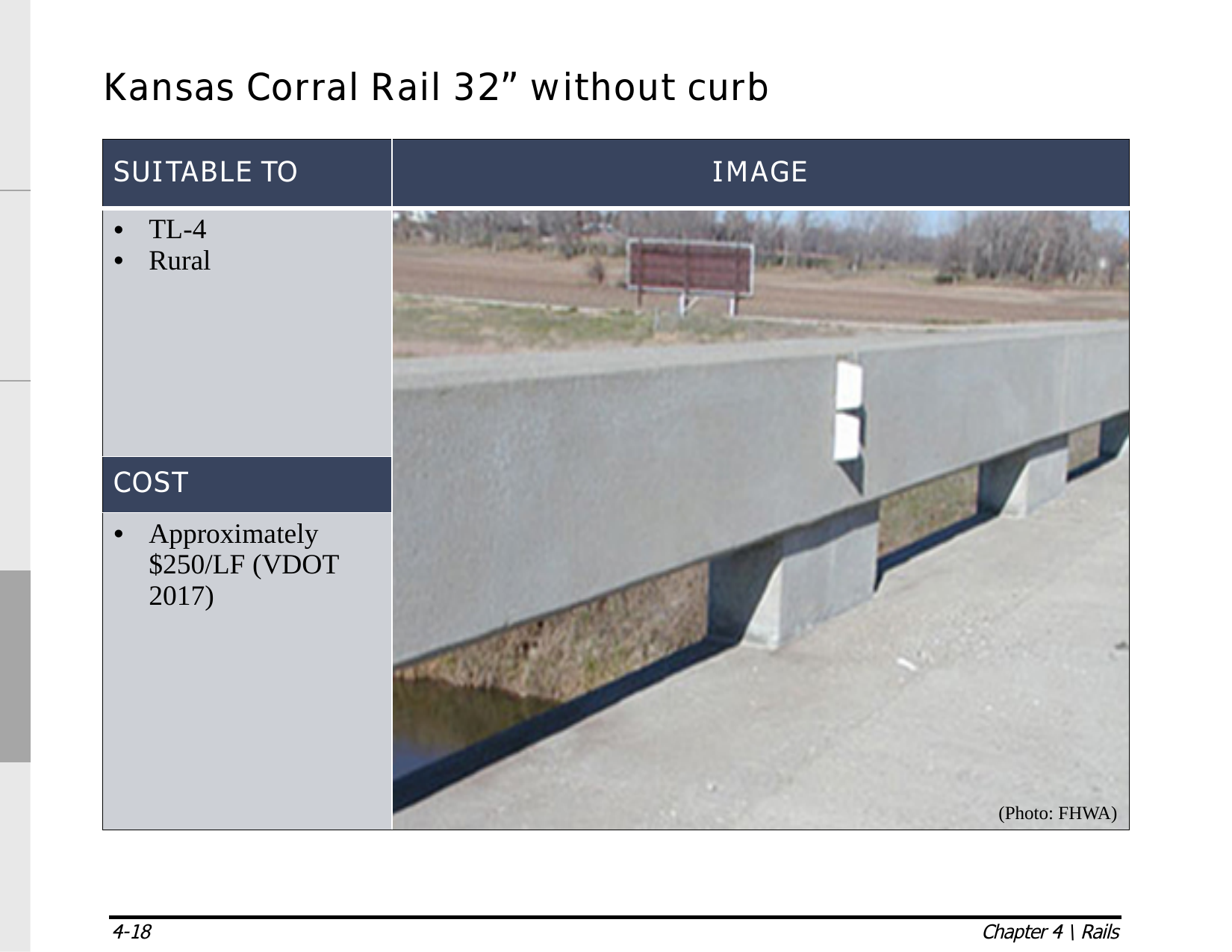

|  |
| --- |
|  |
|  |
|  |
|  |
Kansas Corral Rail 32” without curb
| SUITABLE TO | IMAGE |
| --- | --- |
| TL-4 Rural |  |
| COST |  |
| Approximately $250/LF (VDOT 2017) |  |
(Photo: FHWA)

4-18
Chapter 4 \ Rails